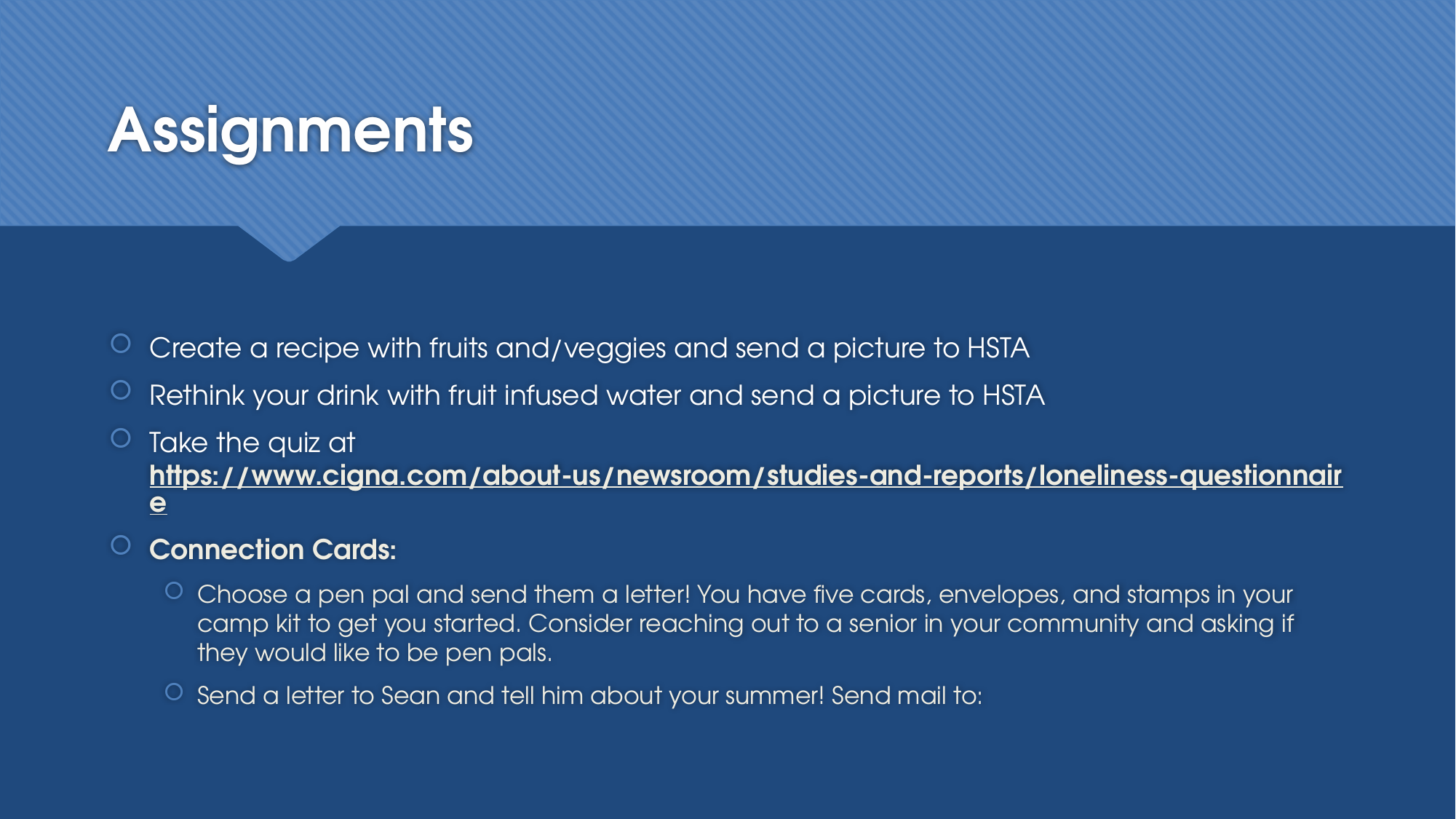

# Assignments

Create a recipe with fruits and/veggies and send a picture to HSTA
Rethink your drink with fruit infused water and send a picture to HSTA
Take the quiz at https://www.cigna.com/about-us/newsroom/studies-and-reports/loneliness-questionnaire
Connection Cards:
Choose a pen pal and send them a letter! You have five cards, envelopes, and stamps in your camp kit to get you started. Consider reaching out to a senior in your community and asking if they would like to be pen pals.
Send a letter to Sean and tell him about your summer! Send mail to: